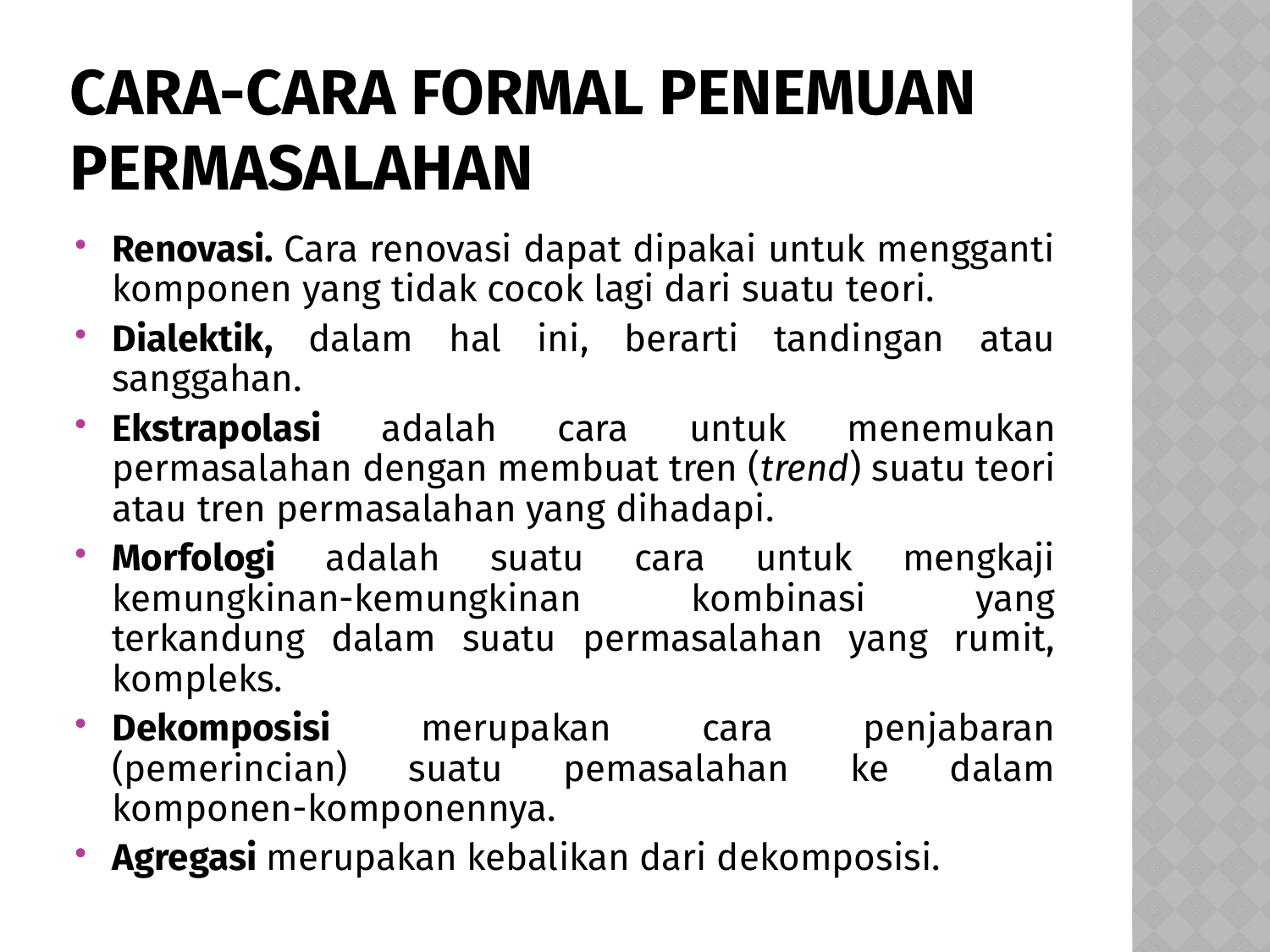

# Cara-cara Formal Penemuan Permasalahan
Renovasi. Cara renovasi dapat dipakai untuk mengganti komponen yang tidak cocok lagi dari suatu teori.
Dialektik, dalam hal ini, berarti tandingan atau sanggahan.
Ekstrapolasi adalah cara untuk menemukan permasalahan dengan membuat tren (trend) suatu teori atau tren permasalahan yang dihadapi.
Morfologi adalah suatu cara untuk mengkaji kemungkinan-kemungkinan kombinasi yang terkandung dalam suatu permasalahan yang rumit, kompleks.
Dekomposisi merupakan cara penjabaran (pemerincian) suatu pemasalahan ke dalam komponen-komponennya.
Agregasi merupakan kebalikan dari dekomposisi.